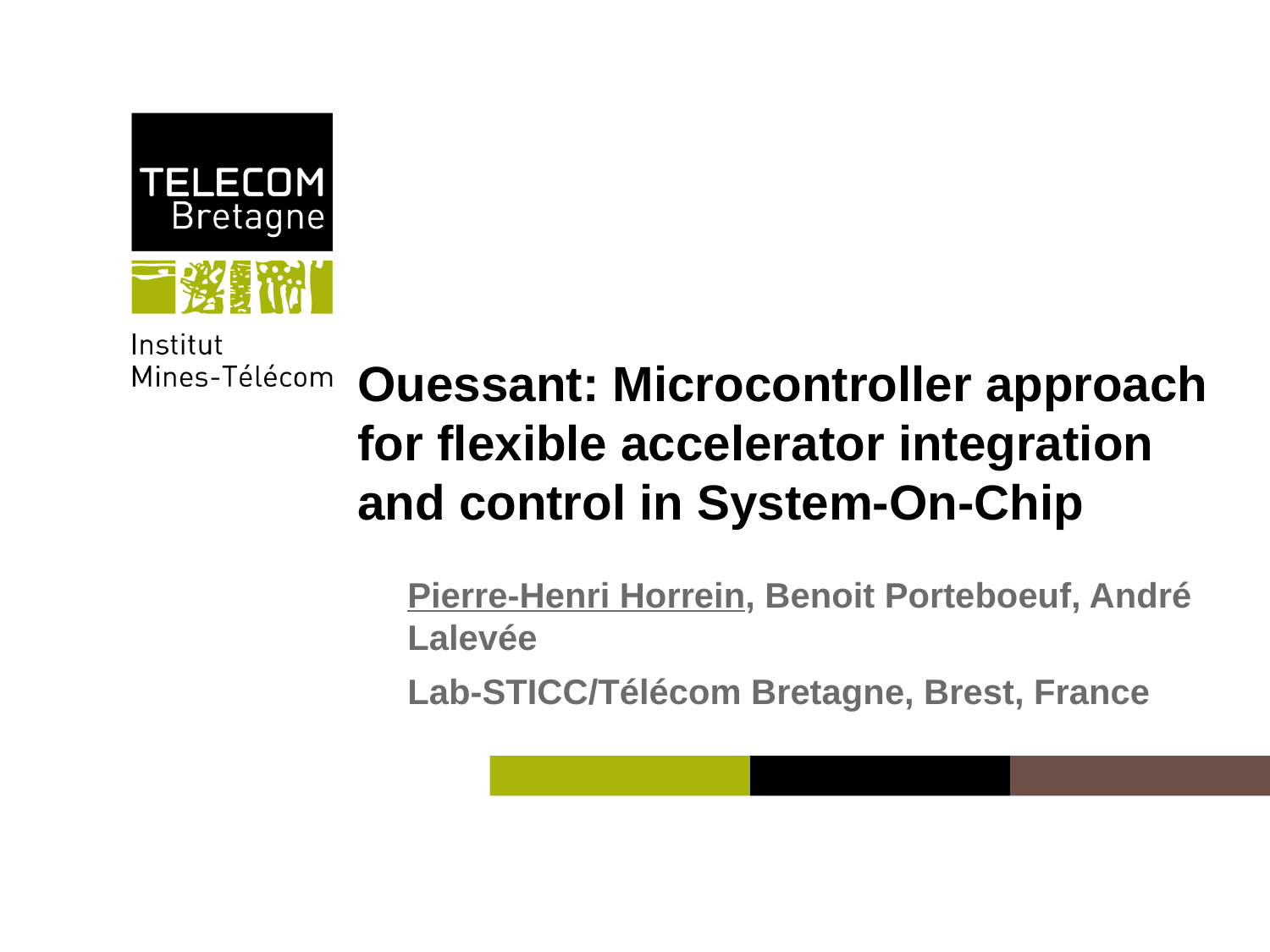

# Ouessant: Microcontroller approach for flexible accelerator integration and control in System-On-Chip
Pierre-Henri Horrein, Benoit Porteboeuf, André Lalevée
Lab-STICC/Télécom Bretagne, Brest, France